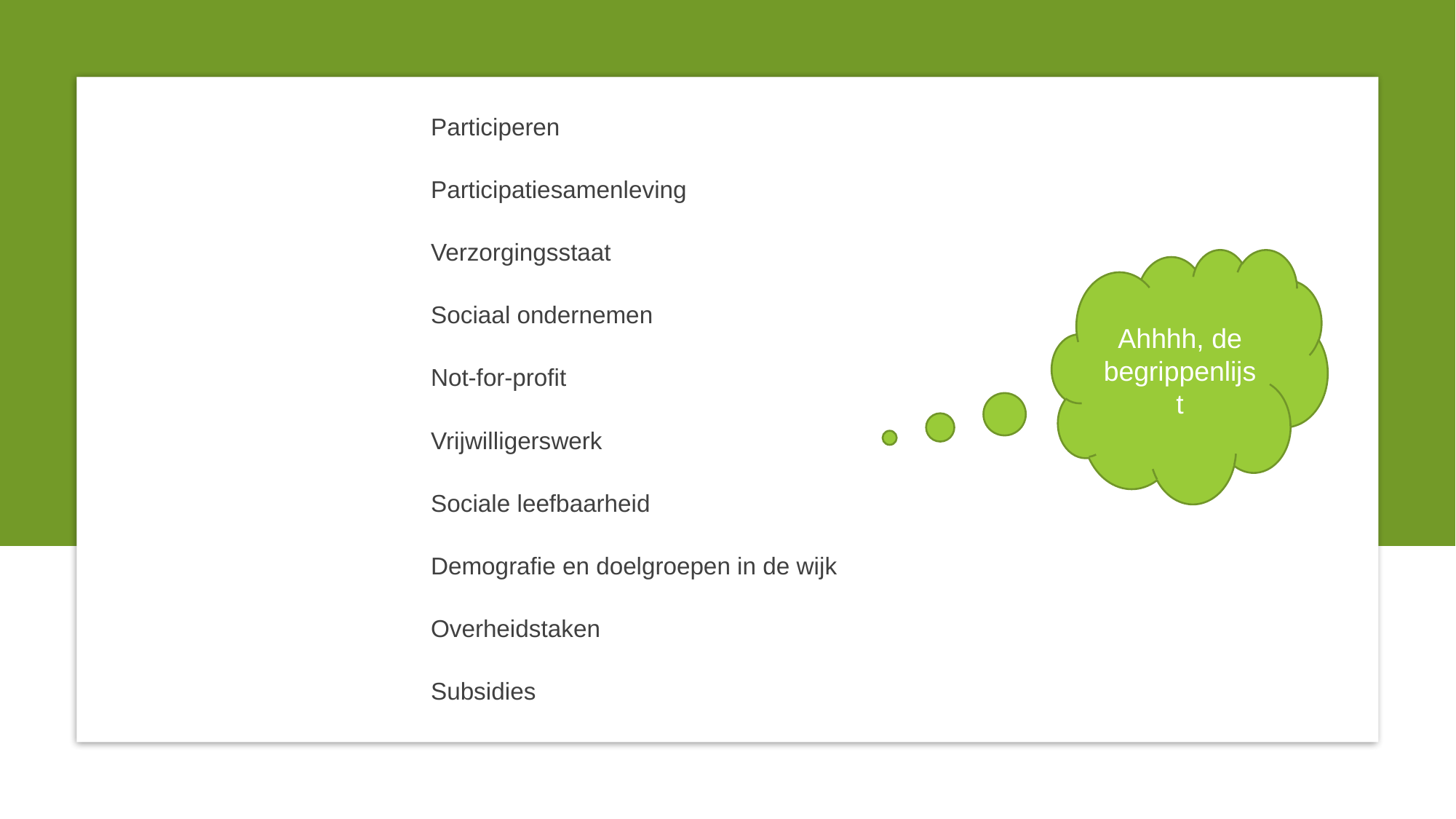

| Participeren |
| --- |
| Participatiesamenleving |
| Verzorgingsstaat |
| Sociaal ondernemen |
| Not-for-profit |
| Vrijwilligerswerk |
| Sociale leefbaarheid |
| Demografie en doelgroepen in de wijk |
| Overheidstaken |
| Subsidies |
Ahhhh, de begrippenlijst